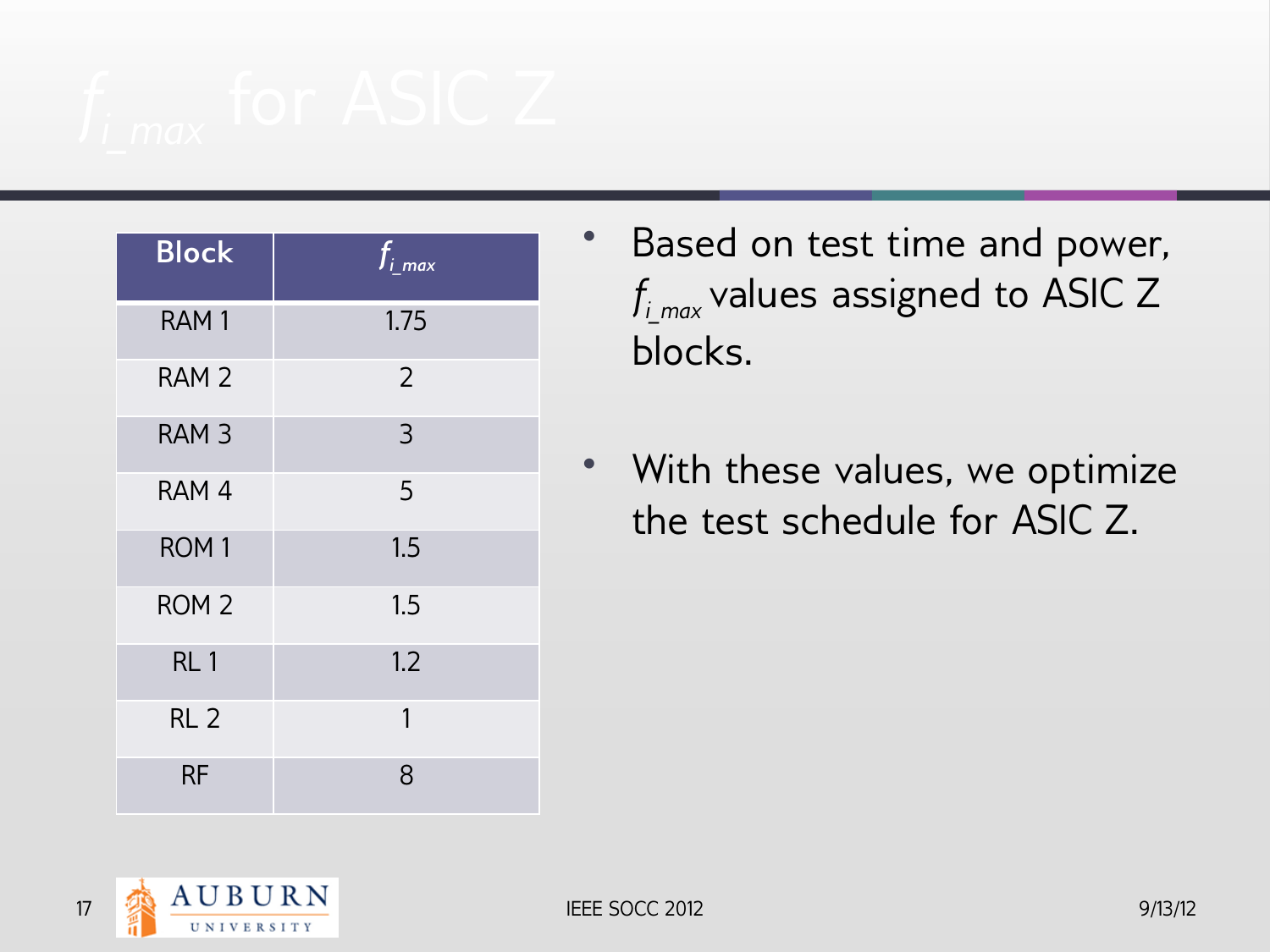

# fi_max for ASIC Z
Based on test time and power, fi_max values assigned to ASIC Z blocks.

With these values, we optimize the test schedule for ASIC Z.
| Block | fi\_max |
| --- | --- |
| RAM 1 | 1.75 |
| RAM 2 | 2 |
| RAM 3 | 3 |
| RAM 4 | 5 |
| ROM 1 | 1.5 |
| ROM 2 | 1.5 |
| RL 1 | 1.2 |
| RL 2 | 1 |
| RF | 8 |
17
IEEE SOCC 2012
9/13/12